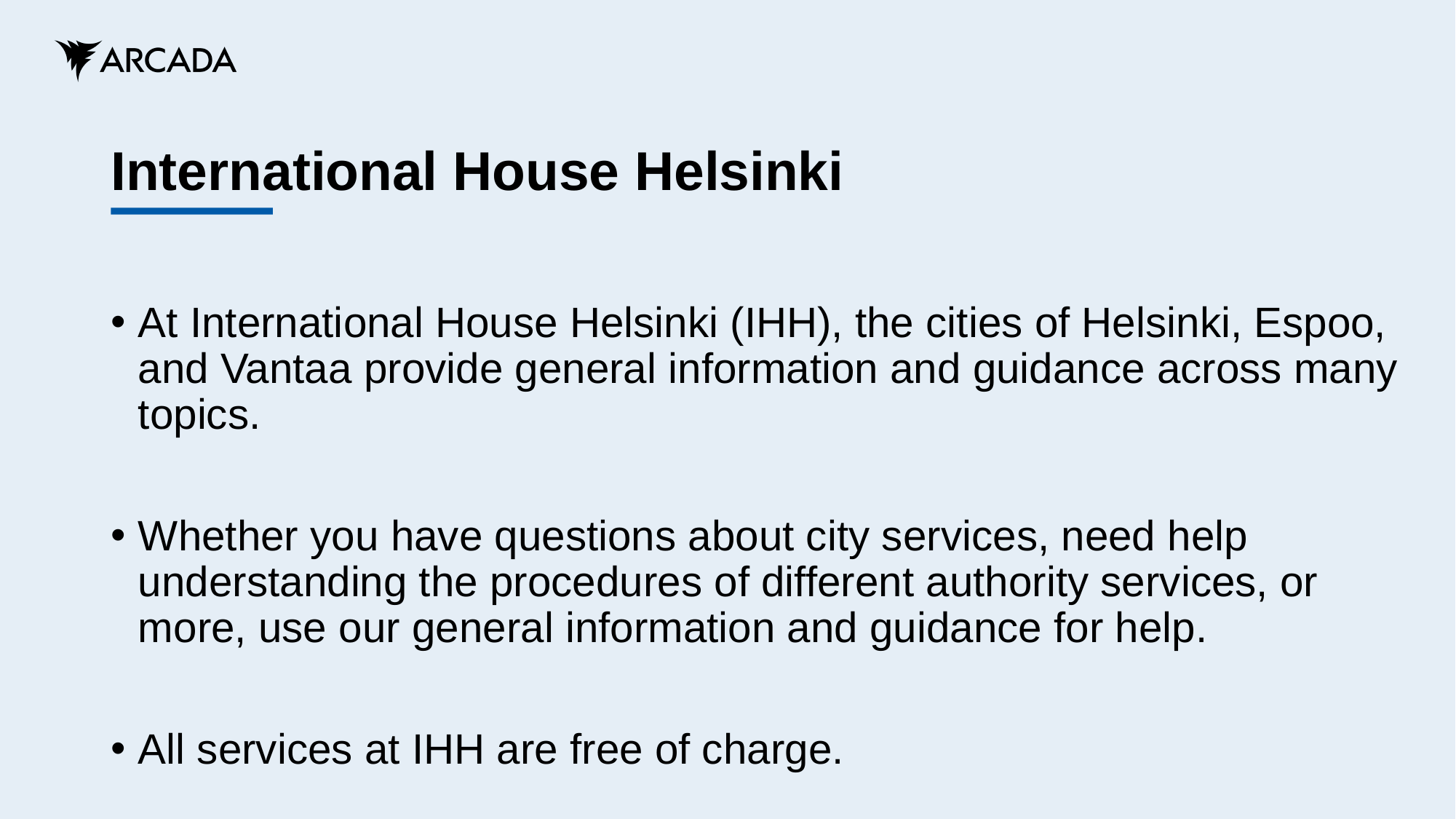

# International House Helsinki

At International House Helsinki (IHH), the cities of Helsinki, Espoo, and Vantaa provide general information and guidance across many topics.

Whether you have questions about city services, need help understanding the procedures of different authority services, or more, use our general information and guidance for help.

All services at IHH are free of charge.